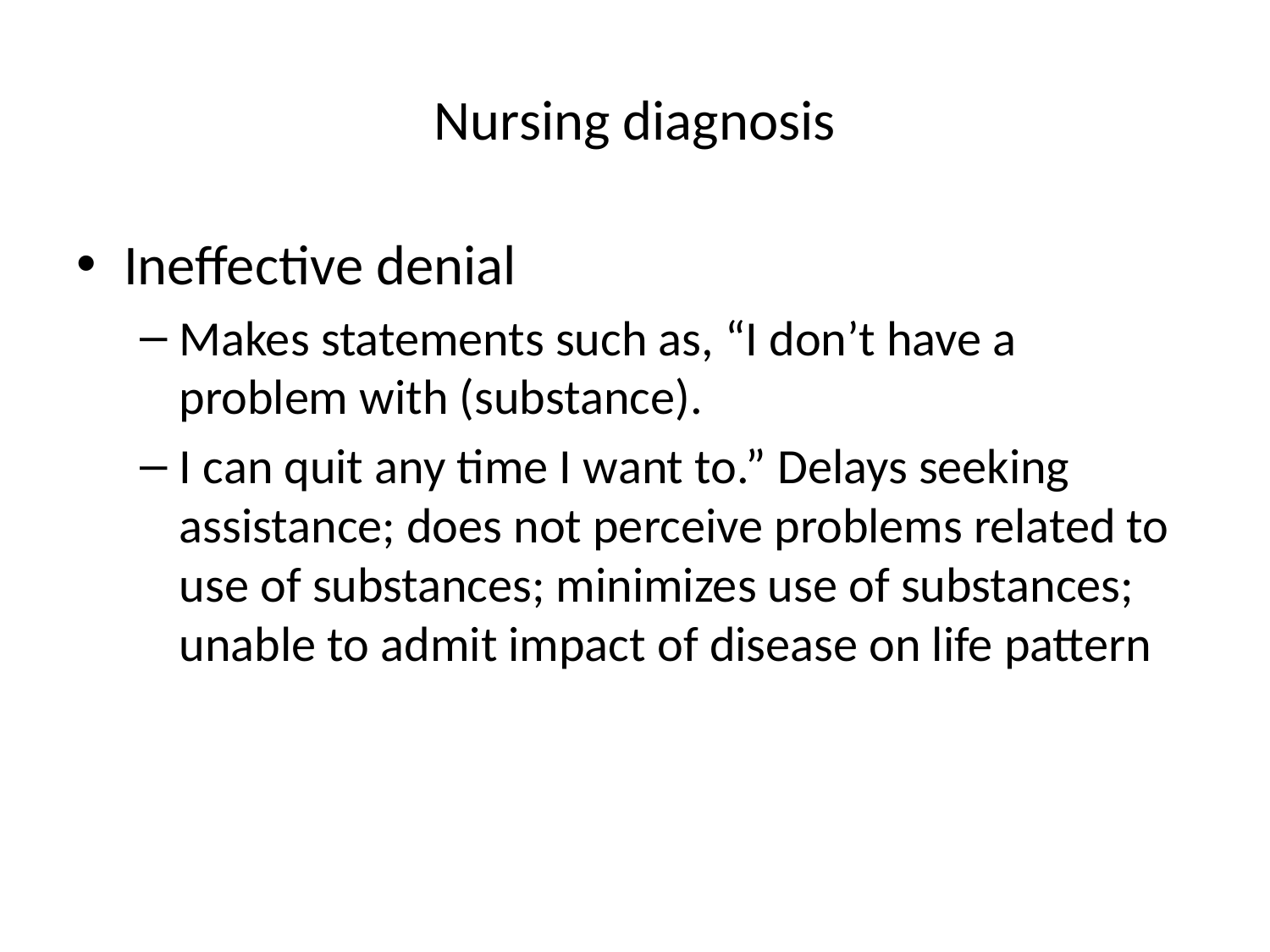

# Nursing diagnosis
Ineffective denial
Makes statements such as, “I don’t have a problem with (substance).
I can quit any time I want to.” Delays seeking assistance; does not perceive problems related to use of substances; minimizes use of substances; unable to admit impact of disease on life pattern